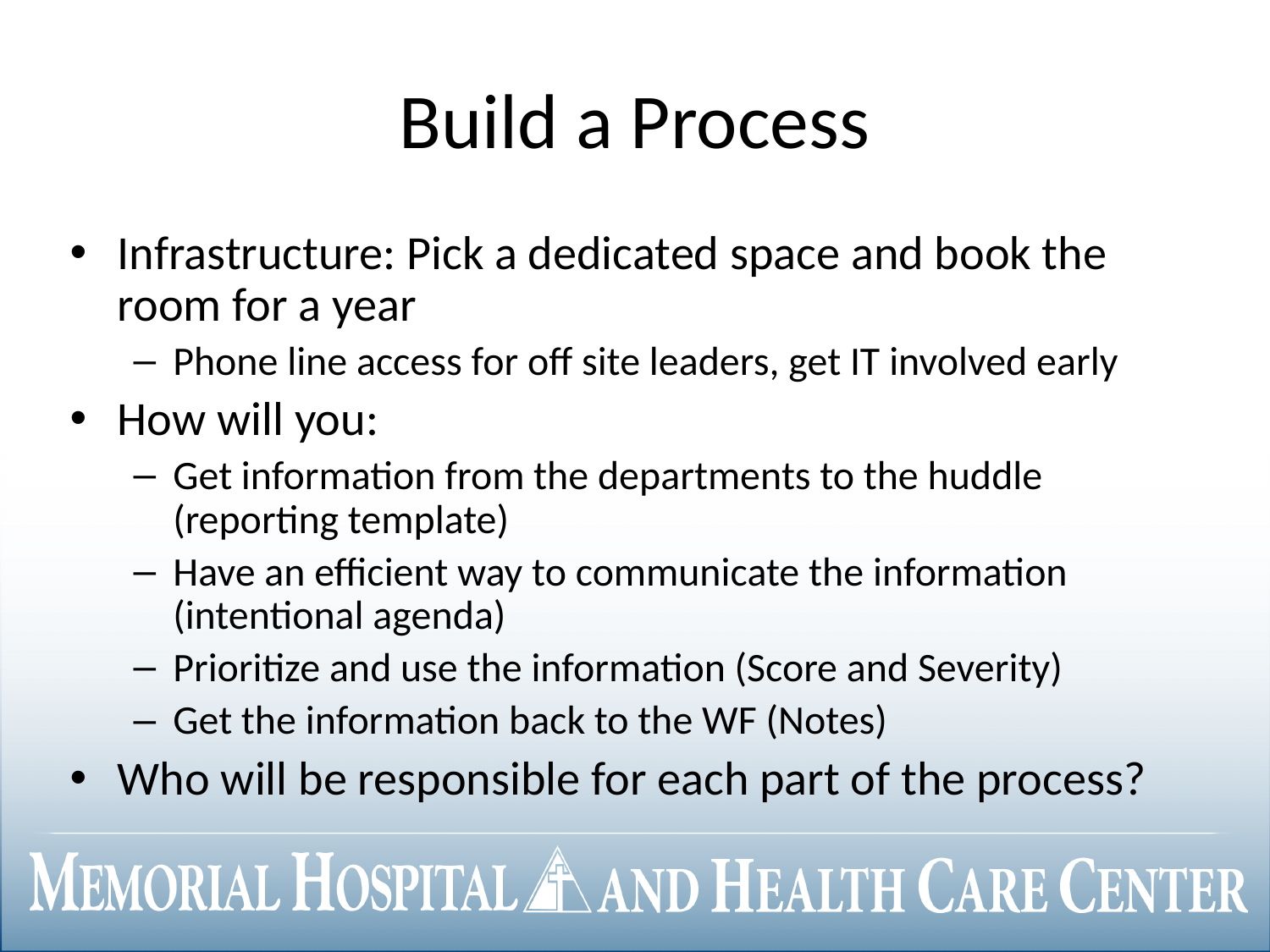

# Build a Process
Infrastructure: Pick a dedicated space and book the room for a year
Phone line access for off site leaders, get IT involved early
How will you:
Get information from the departments to the huddle (reporting template)
Have an efficient way to communicate the information (intentional agenda)
Prioritize and use the information (Score and Severity)
Get the information back to the WF (Notes)
Who will be responsible for each part of the process?